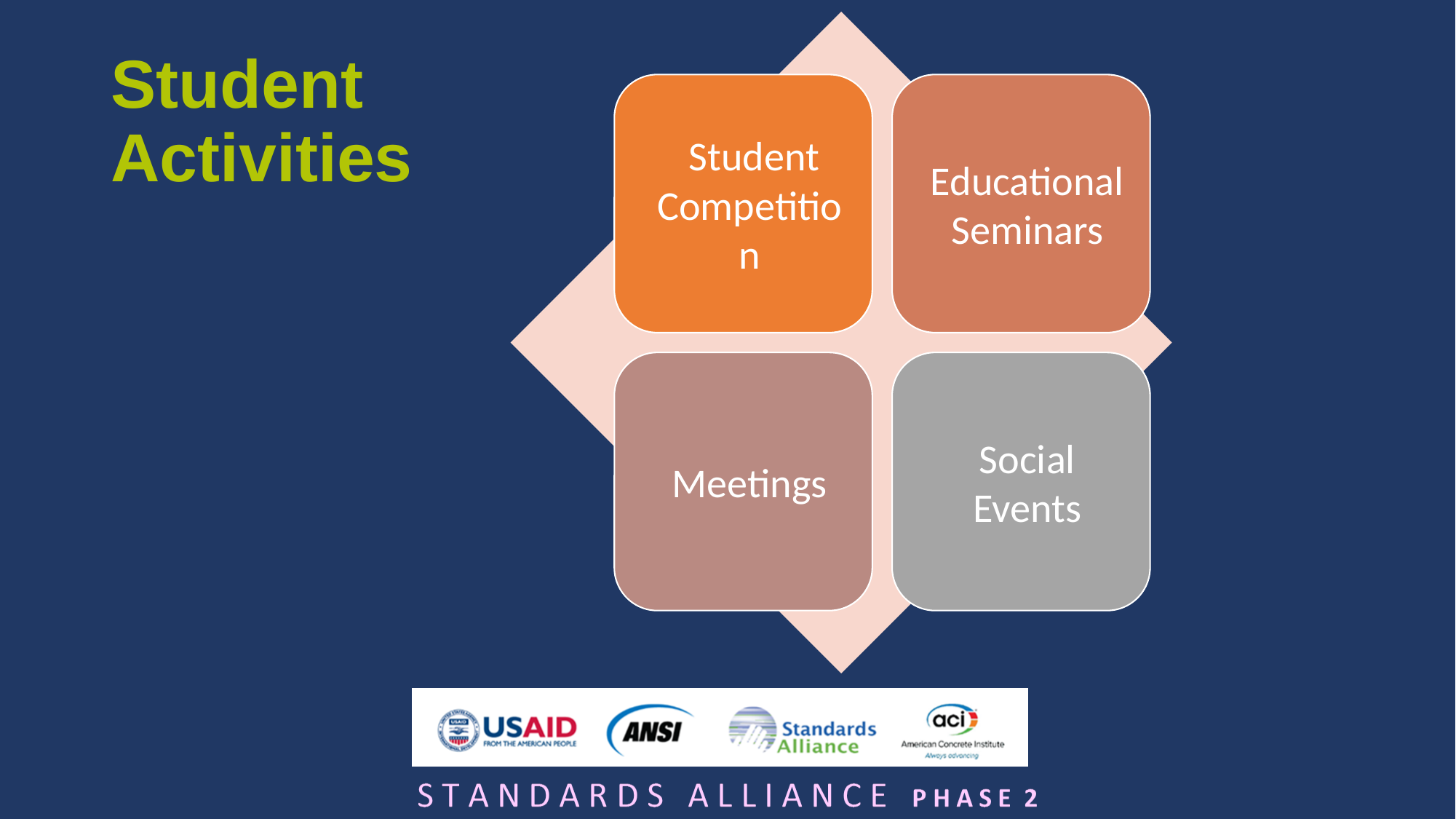

Student Competition
Educational Seminars
Meetings
Social Events
# Student Activities